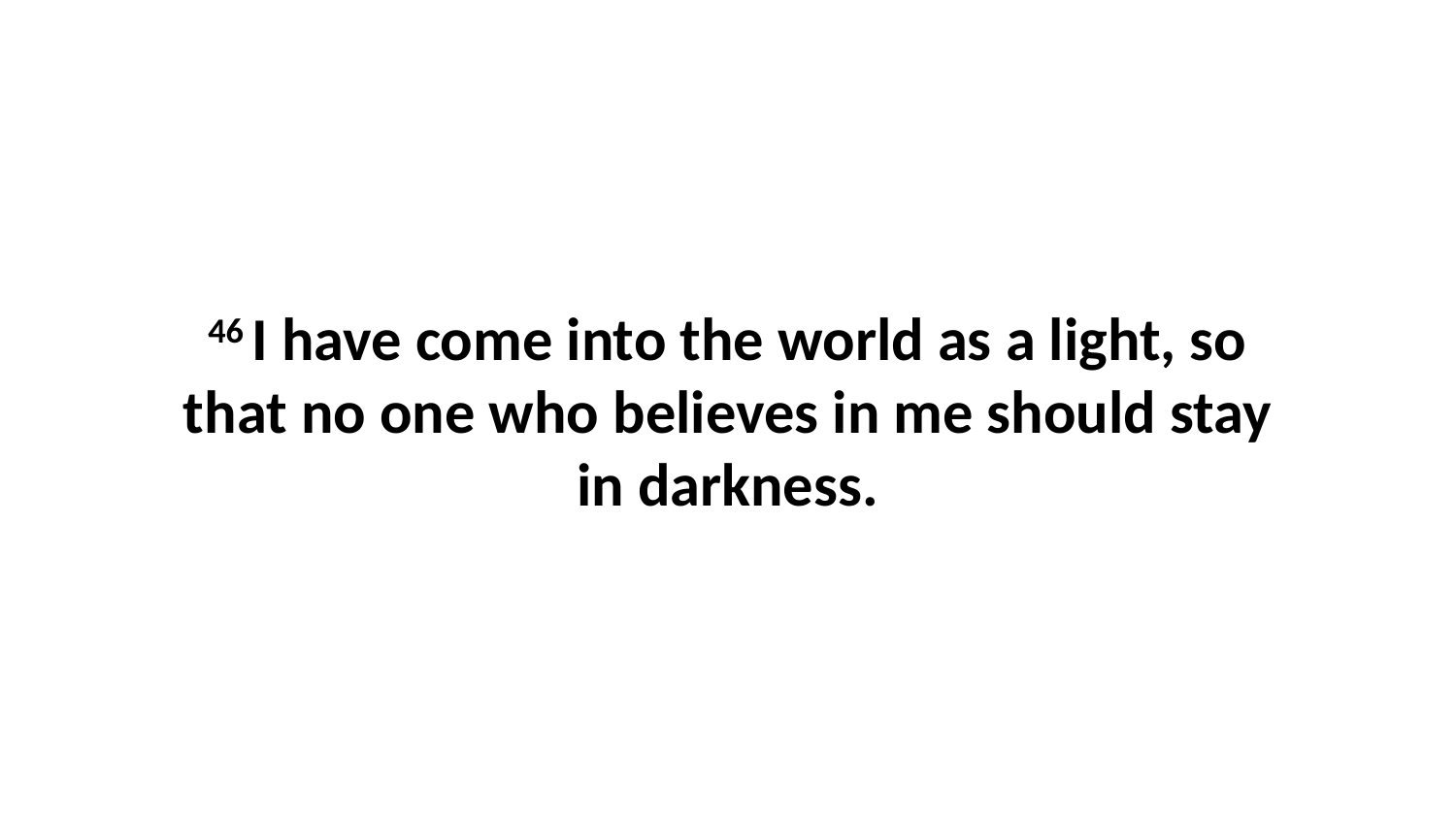

46 I have come into the world as a light, so that no one who believes in me should stay in darkness.